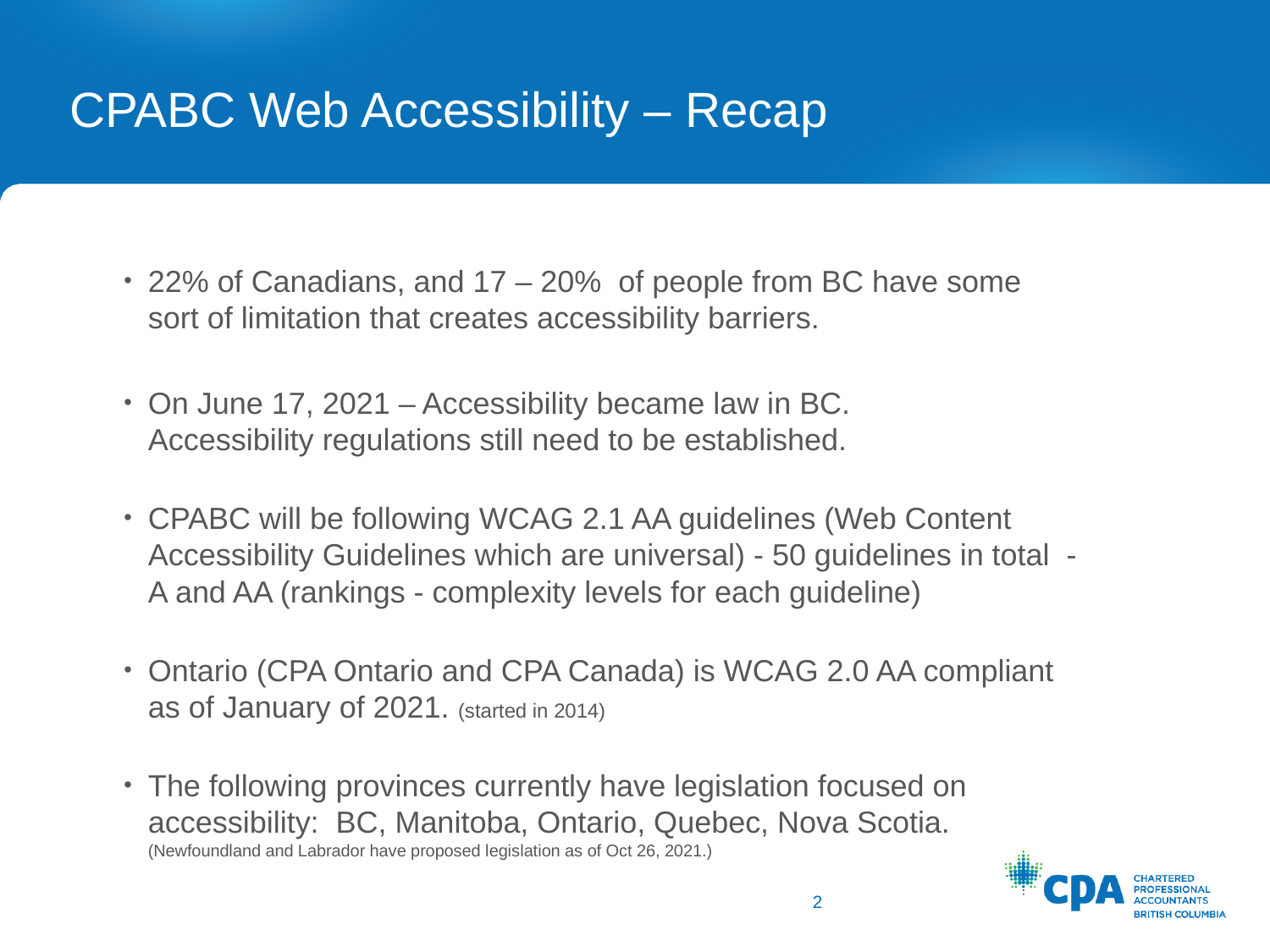

# CPABC Web Accessibility – Recap
22% of Canadians, and 17 – 20%  of people from BC have some sort of limitation that creates accessibility barriers.

On June 17, 2021 – Accessibility became law in BC.
Accessibility regulations still need to be established.
CPABC will be following WCAG 2.1 AA guidelines (Web Content Accessibility Guidelines which are universal) - 50 guidelines in total  - A and AA (rankings - complexity levels for each guideline)
Ontario (CPA Ontario and CPA Canada) is WCAG 2.0 AA compliant as of January of 2021. (started in 2014)
The following provinces currently have legislation focused on accessibility:  BC, Manitoba, Ontario, Quebec, Nova Scotia.
(Newfoundland and Labrador have proposed legislation as of Oct 26, 2021.)

2